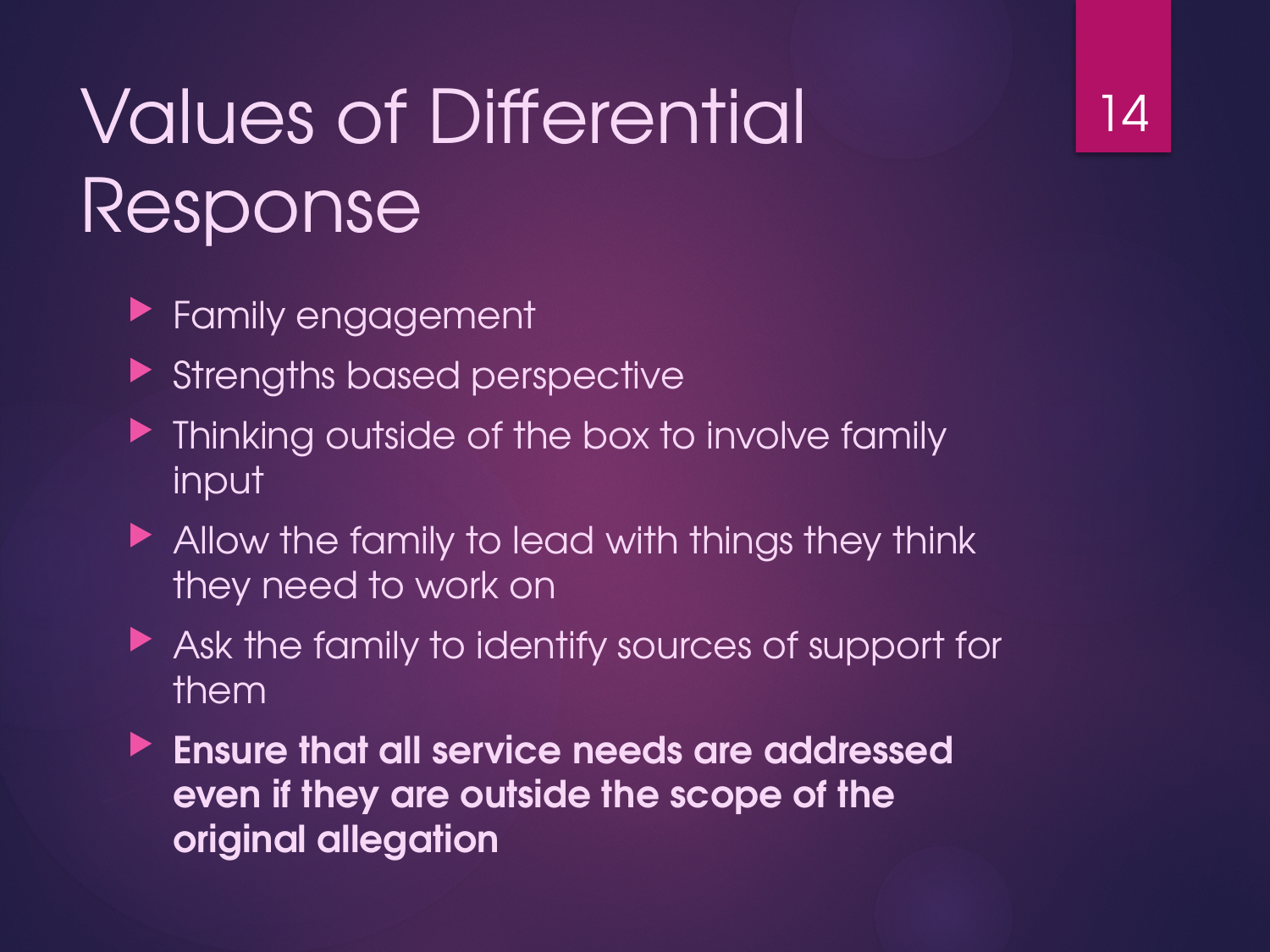

14
# Values of Differential Response
Family engagement
Strengths based perspective
Thinking outside of the box to involve family input
Allow the family to lead with things they think they need to work on
Ask the family to identify sources of support for them
Ensure that all service needs are addressed even if they are outside the scope of the original allegation